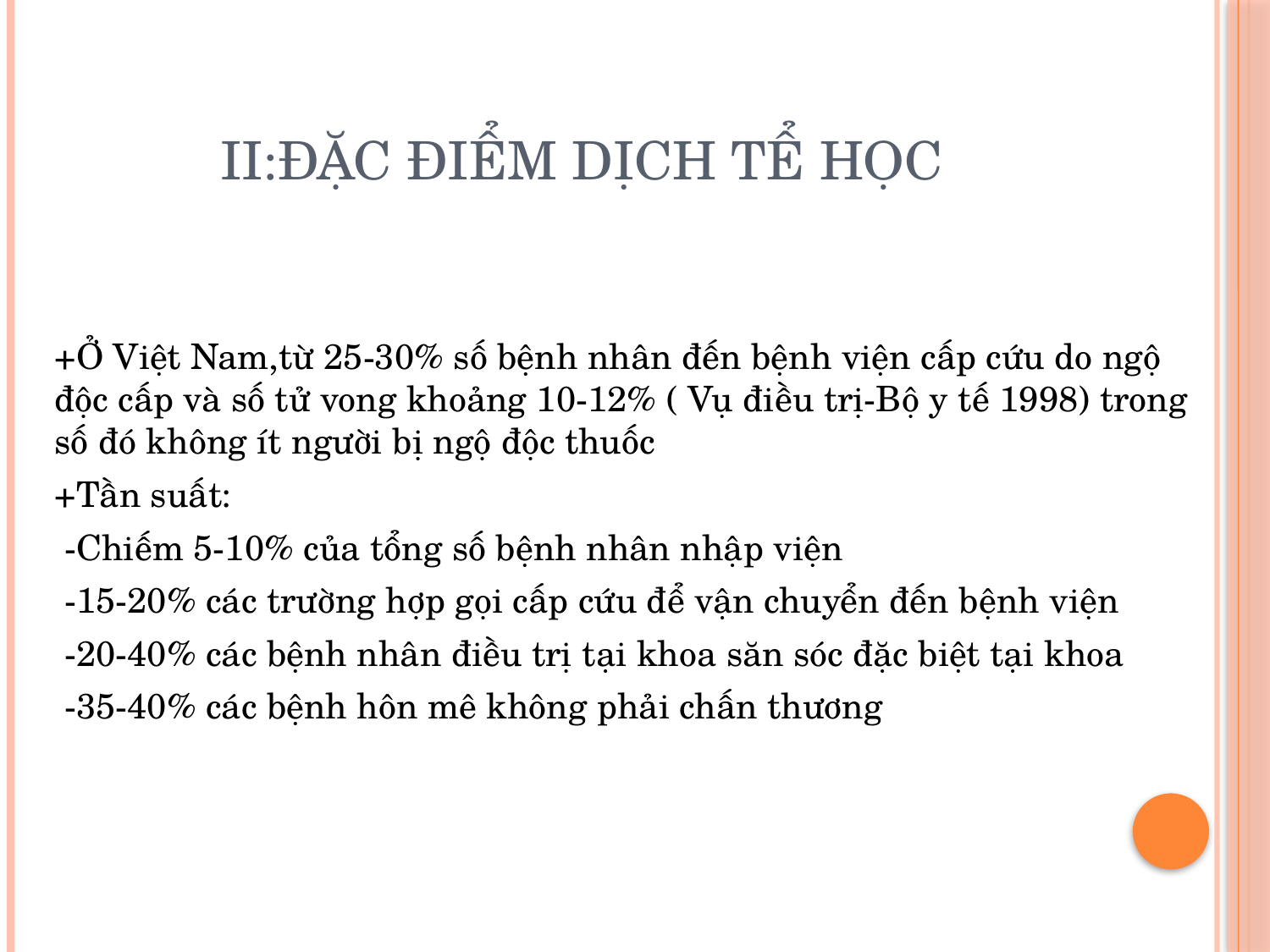

# II:đặc điểm dịch tể học
+Ở Việt Nam,từ 25-30% số bệnh nhân đến bệnh viện cấp cứu do ngộ độc cấp và số tử vong khoảng 10-12% ( Vụ điều trị-Bộ y tế 1998) trong số đó không ít người bị ngộ độc thuốc
+Tần suất:
 -Chiếm 5-10% của tổng số bệnh nhân nhập viện
 -15-20% các trường hợp gọi cấp cứu để vận chuyển đến bệnh viện
 -20-40% các bệnh nhân điều trị tại khoa săn sóc đặc biệt tại khoa
 -35-40% các bệnh hôn mê không phải chấn thương